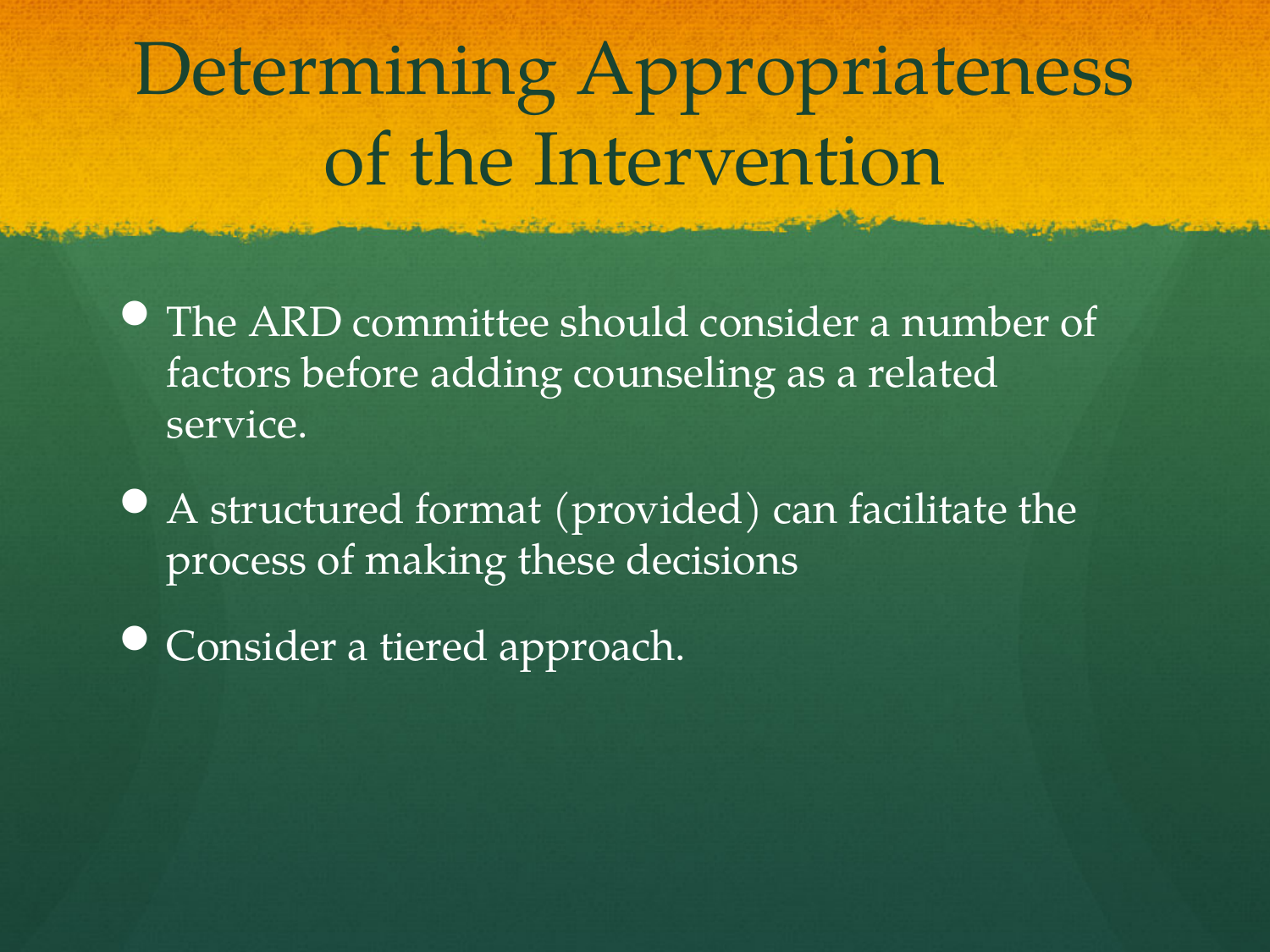

# Determining Appropriateness of the Intervention
The ARD committee should consider a number of factors before adding counseling as a related service.
A structured format (provided) can facilitate the process of making these decisions
Consider a tiered approach.